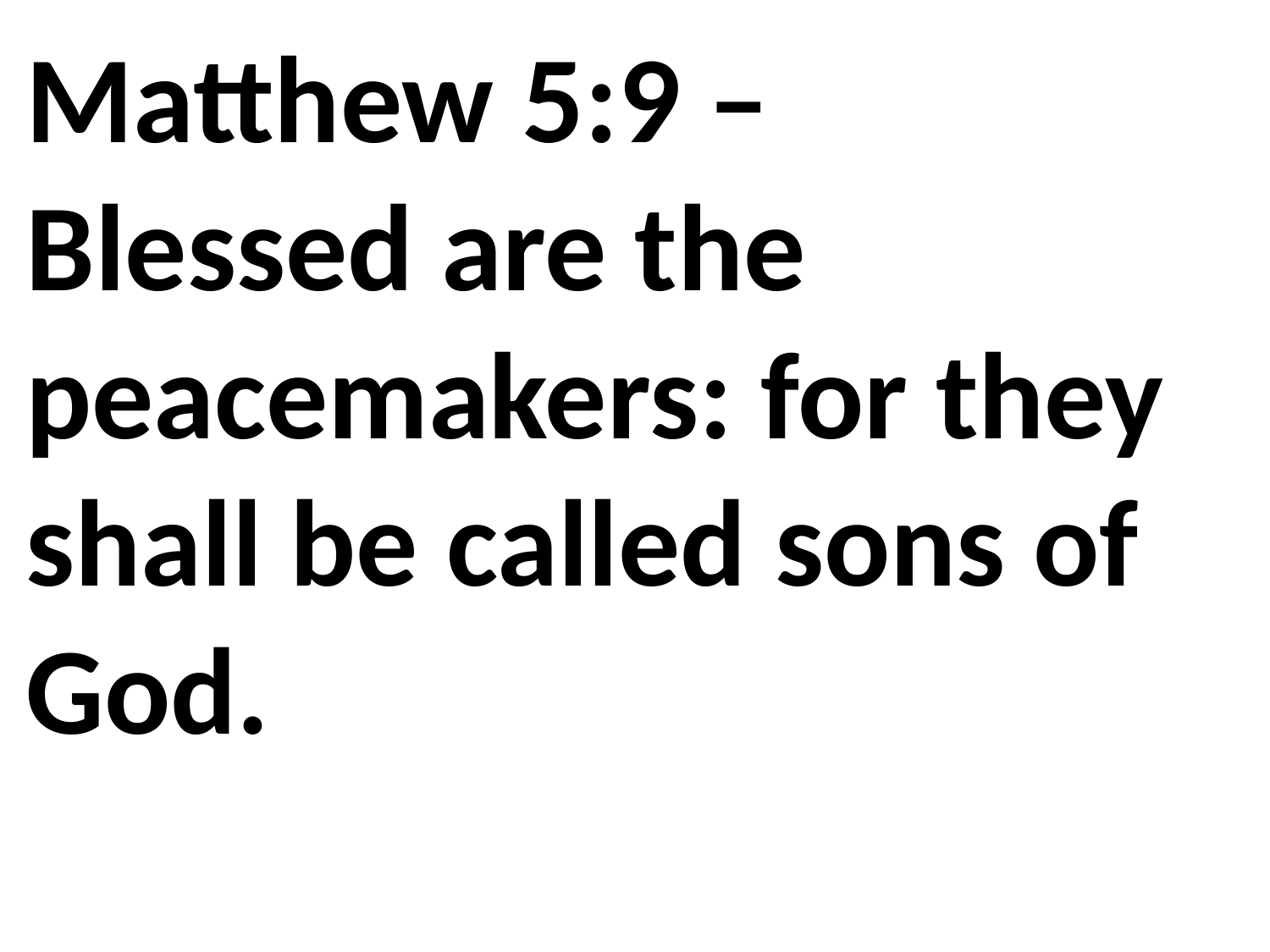

Matthew 5:9 –
Blessed are the peacemakers: for they shall be called sons of God.